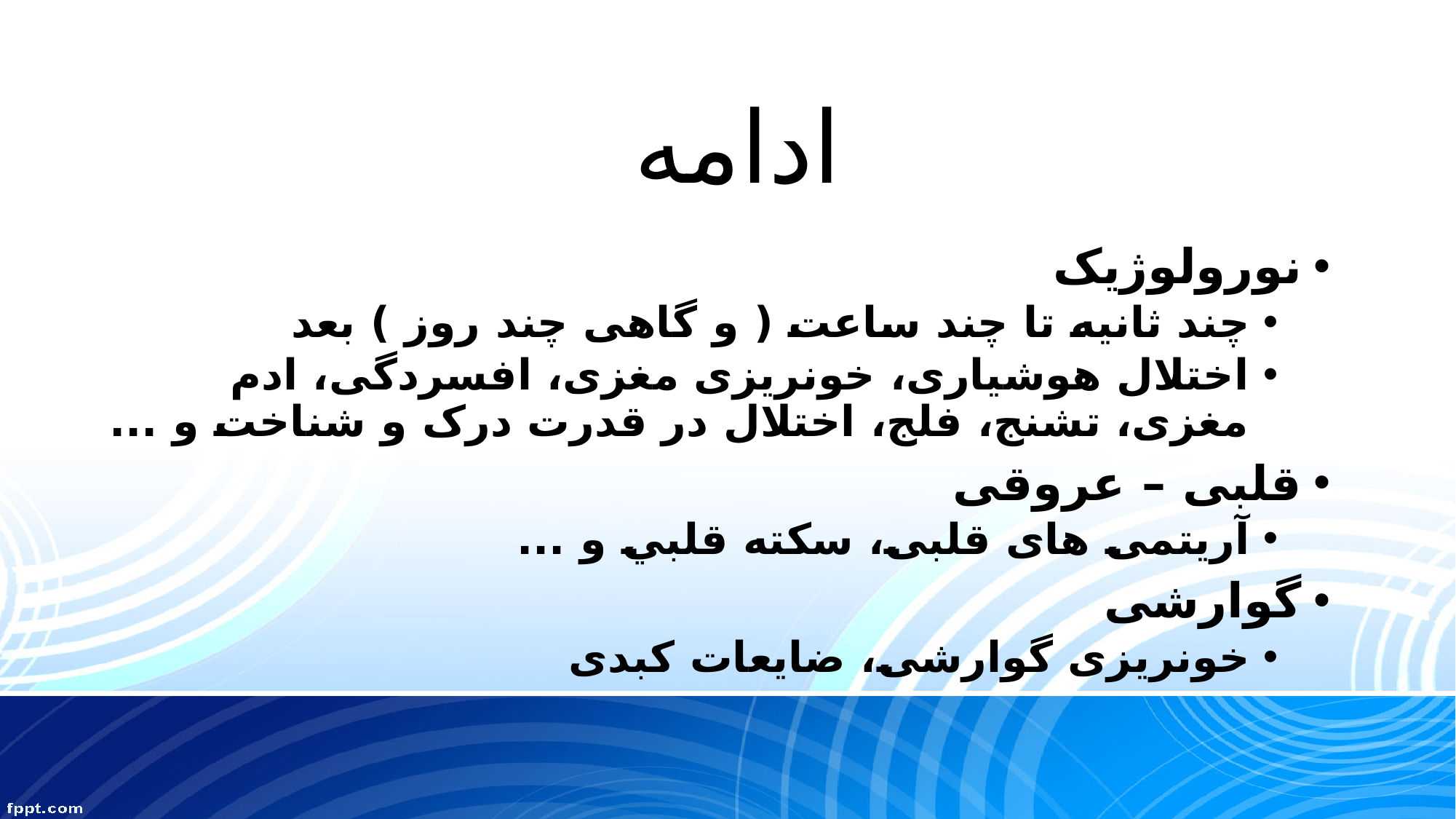

# ادامه
نورولوژیک
چند ثانیه تا چند ساعت ( و گاهی چند روز ) بعد
اختلال هوشیاری، خونریزی مغزی، افسردگی، ادم مغزی، تشنج، فلج، اختلال در قدرت درک و شناخت و ...
قلبی – عروقی
آریتمی های قلبی، سكته قلبي و ...
گوارشی
خونریزی گوارشی، ضایعات کبدی